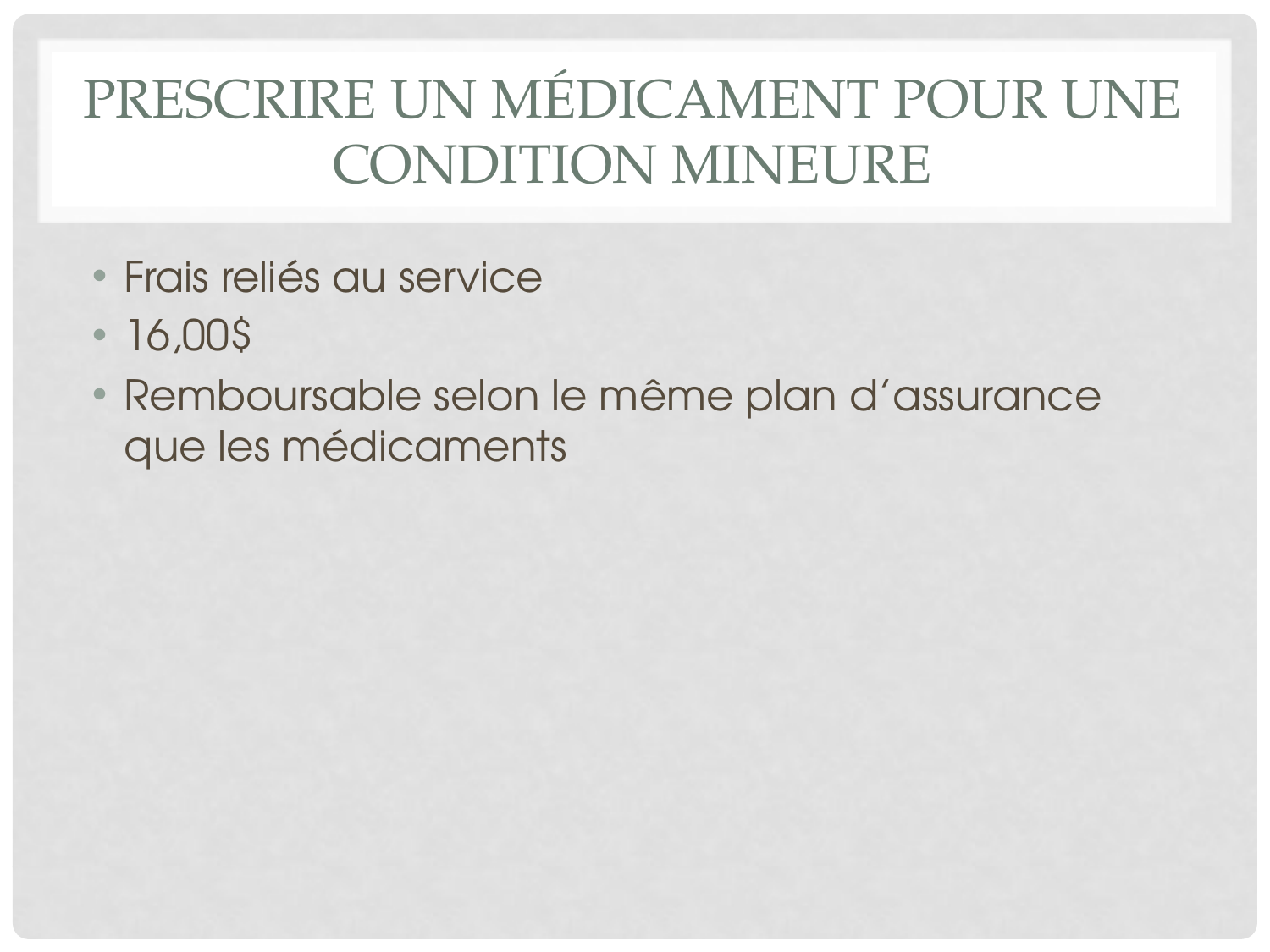

# Prescrire un médicament pour une condition mineure
Frais reliés au service
16,00$
Remboursable selon le même plan d’assurance que les médicaments